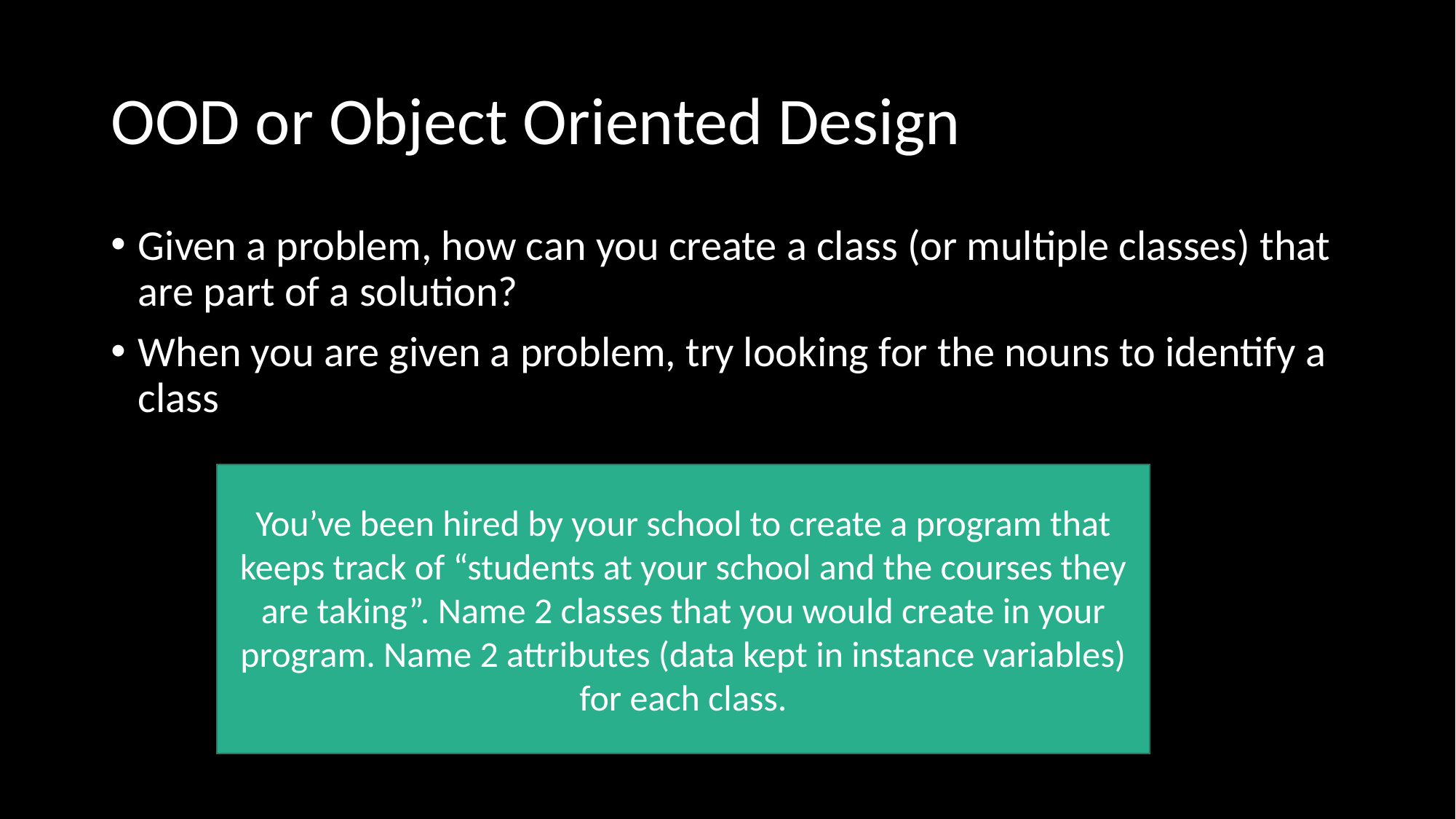

# OOD or Object Oriented Design
Given a problem, how can you create a class (or multiple classes) that are part of a solution?
When you are given a problem, try looking for the nouns to identify a class

You’ve been hired by your school to create a program that keeps track of “students at your school and the courses they are taking”. Name 2 classes that you would create in your program. Name 2 attributes (data kept in instance variables) for each class.